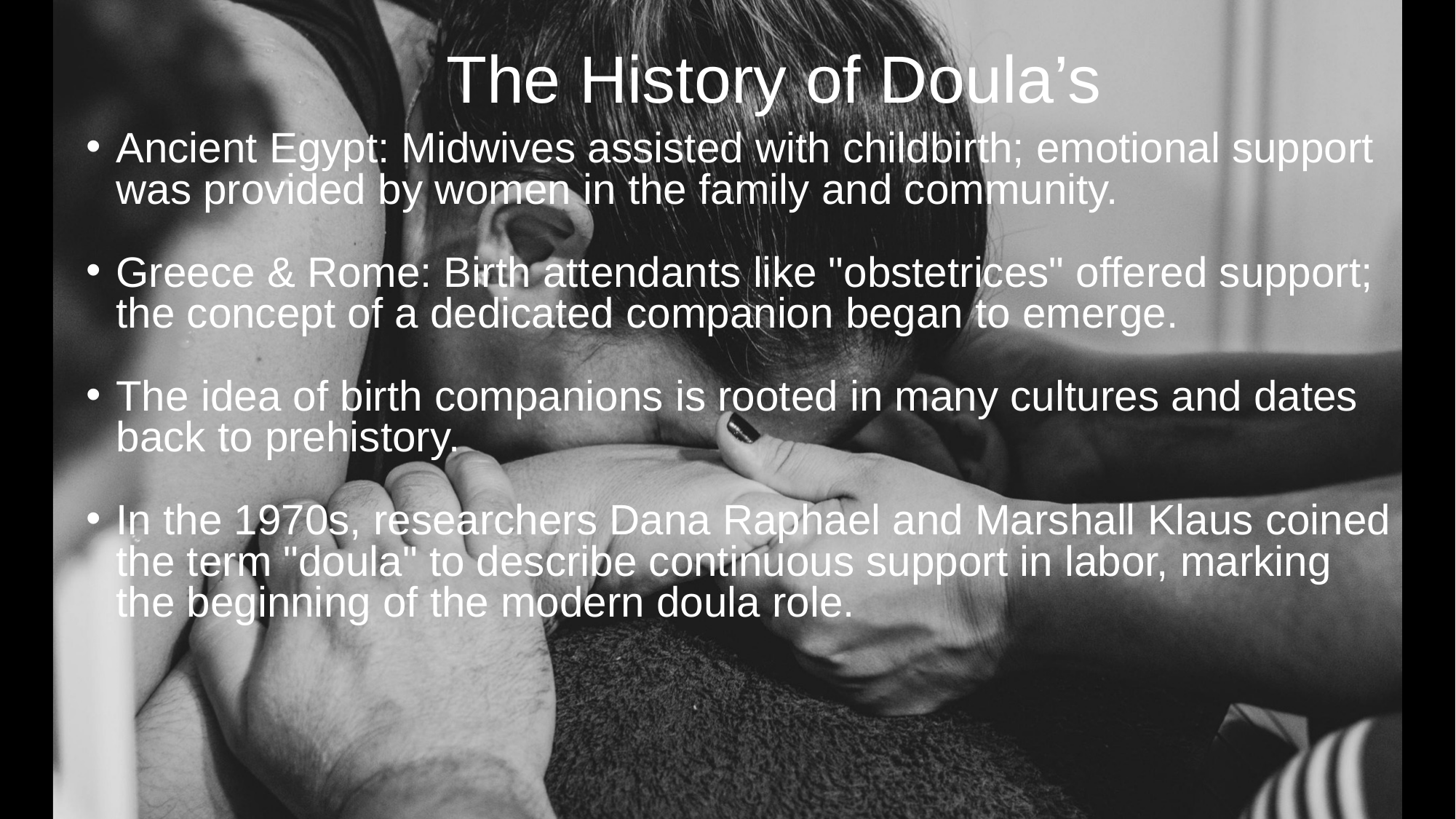

The History of Doula’s

Ancient Egypt: Midwives assisted with childbirth; emotional support was provided by women in the family and community.

Greece & Rome: Birth attendants like "obstetrices" offered support; the concept of a dedicated companion began to emerge.

The idea of birth companions is rooted in many cultures and dates back to prehistory.

In the 1970s, researchers Dana Raphael and Marshall Klaus coined the term "doula" to describe continuous support in labor, marking the beginning of the modern doula role.